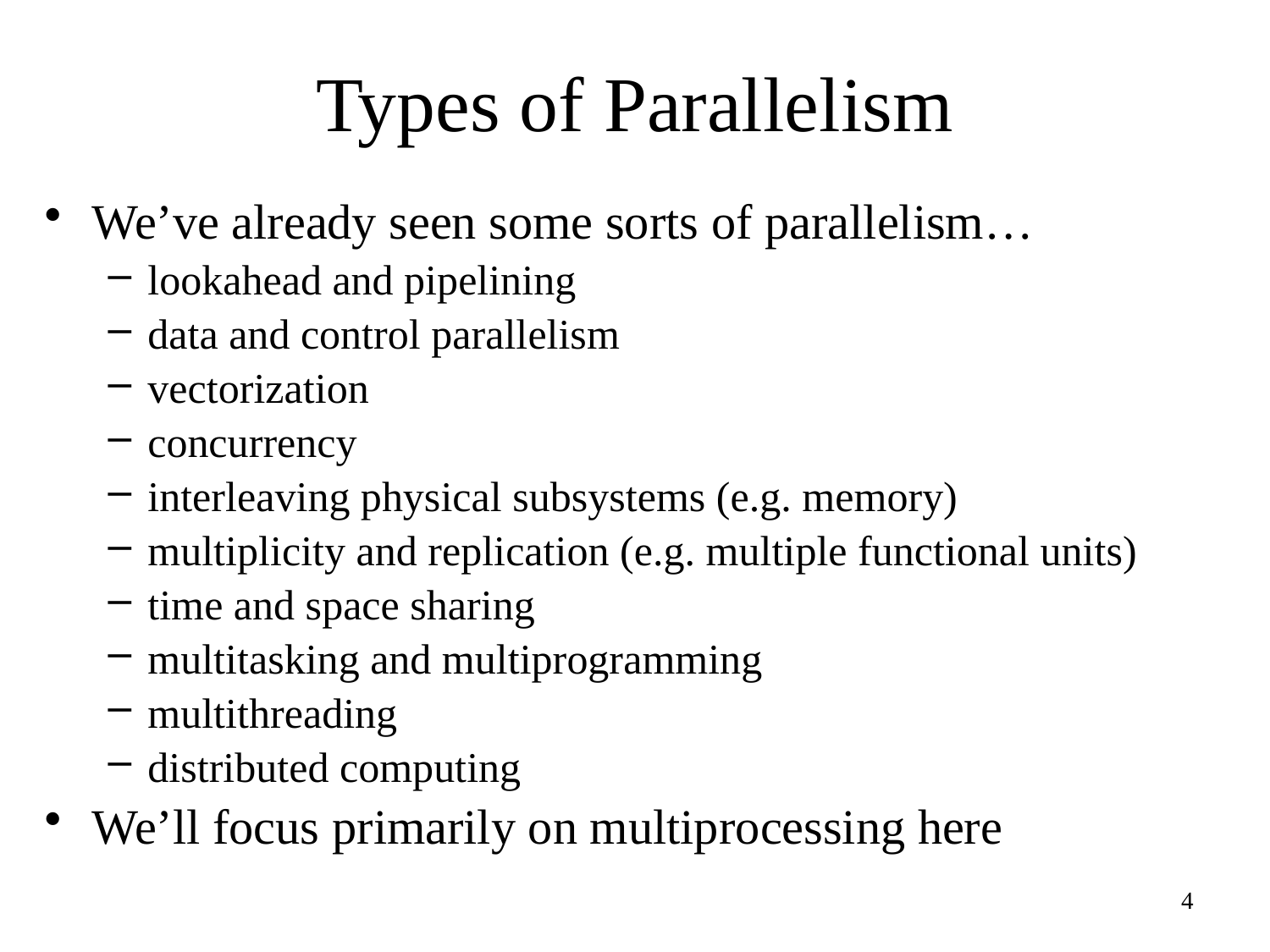

# Types of Parallelism
We’ve already seen some sorts of parallelism…
lookahead and pipelining
data and control parallelism
vectorization
concurrency
interleaving physical subsystems (e.g. memory)
multiplicity and replication (e.g. multiple functional units)
time and space sharing
multitasking and multiprogramming
multithreading
distributed computing
We’ll focus primarily on multiprocessing here
4